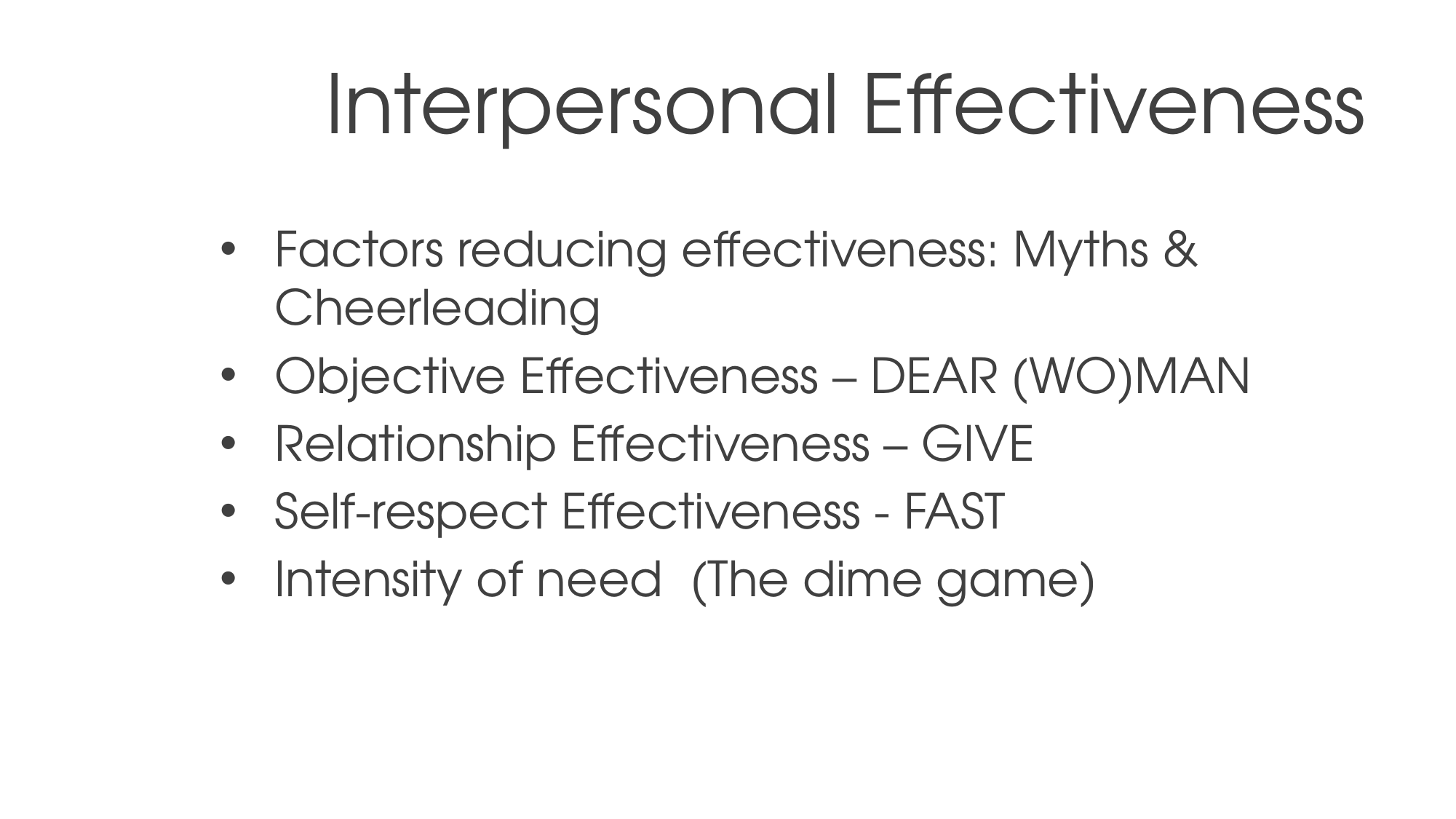

# Interpersonal Effectiveness
Factors reducing effectiveness: Myths & Cheerleading
Objective Effectiveness – DEAR (WO)MAN
Relationship Effectiveness – GIVE
Self-respect Effectiveness - FAST
Intensity of need  (The dime game)